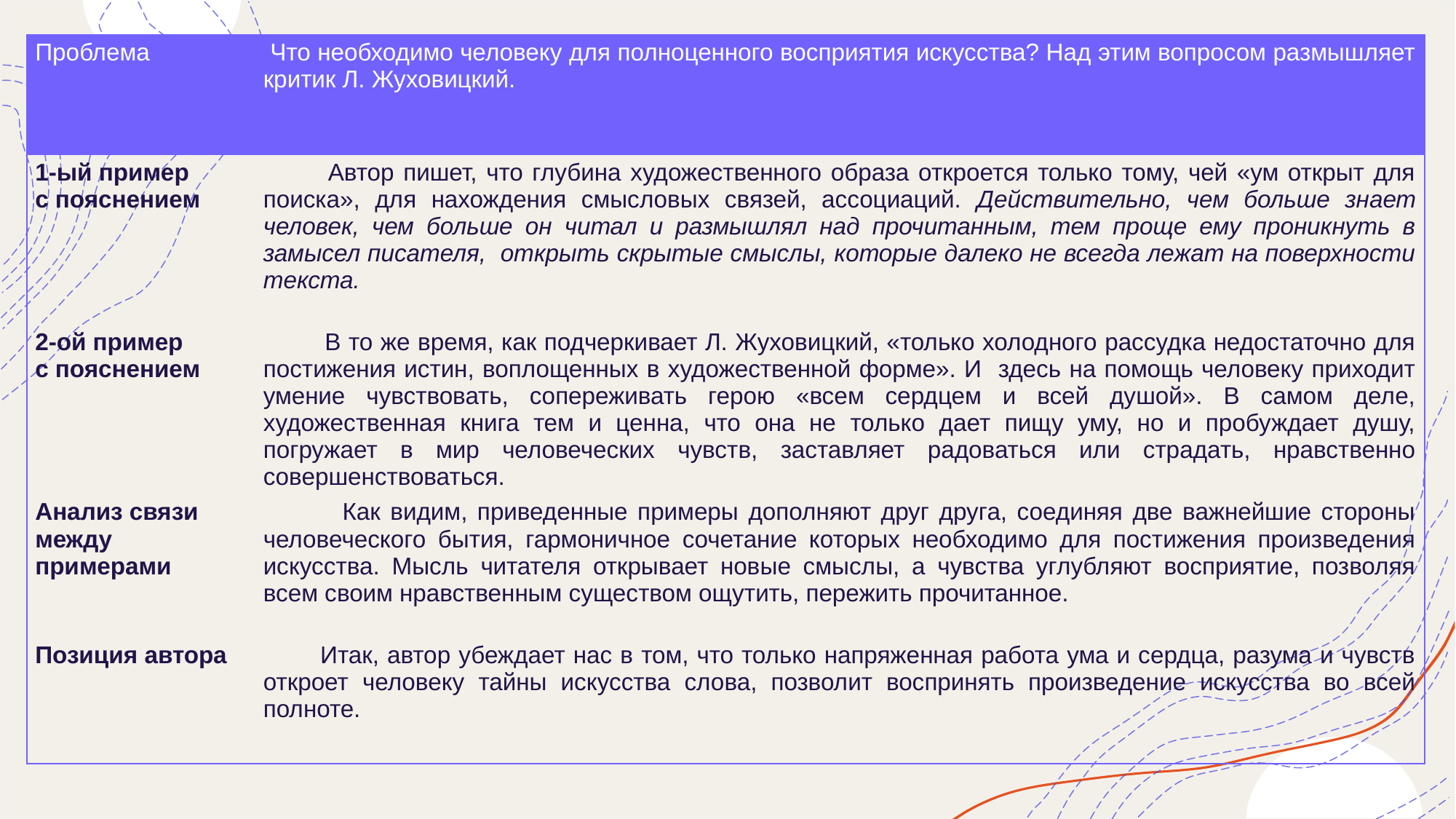

| Проблема | Что необходимо человеку для полноценного восприятия искусства? Над этим вопросом размышляет критик Л. Жуховицкий. |
| --- | --- |
| 1-ый пример с пояснением | Автор пишет, что глубина художественного образа откроется только тому, чей «ум открыт для поиска», для нахождения смысловых связей, ассоциаций. Действительно, чем больше знает человек, чем больше он читал и размышлял над прочитанным, тем проще ему проникнуть в замысел писателя, открыть скрытые смыслы, которые далеко не всегда лежат на поверхности текста. |
| 2-ой пример с пояснением | В то же время, как подчеркивает Л. Жуховицкий, «только холодного рассудка недостаточно для постижения истин, воплощенных в художественной форме». И здесь на помощь человеку приходит умение чувствовать, сопереживать герою «всем сердцем и всей душой». В самом деле, художественная книга тем и ценна, что она не только дает пищу уму, но и пробуждает душу, погружает в мир человеческих чувств, заставляет радоваться или страдать, нравственно совершенствоваться. |
| Анализ связи между примерами | Как видим, приведенные примеры дополняют друг друга, соединяя две важнейшие стороны человеческого бытия, гармоничное сочетание которых необходимо для постижения произведения искусства. Мысль читателя открывает новые смыслы, а чувства углубляют восприятие, позволяя всем своим нравственным существом ощутить, пережить прочитанное. |
| Позиция автора | Итак, автор убеждает нас в том, что только напряженная работа ума и сердца, разума и чувств откроет человеку тайны искусства слова, позволит воспринять произведение искусства во всей полноте. |